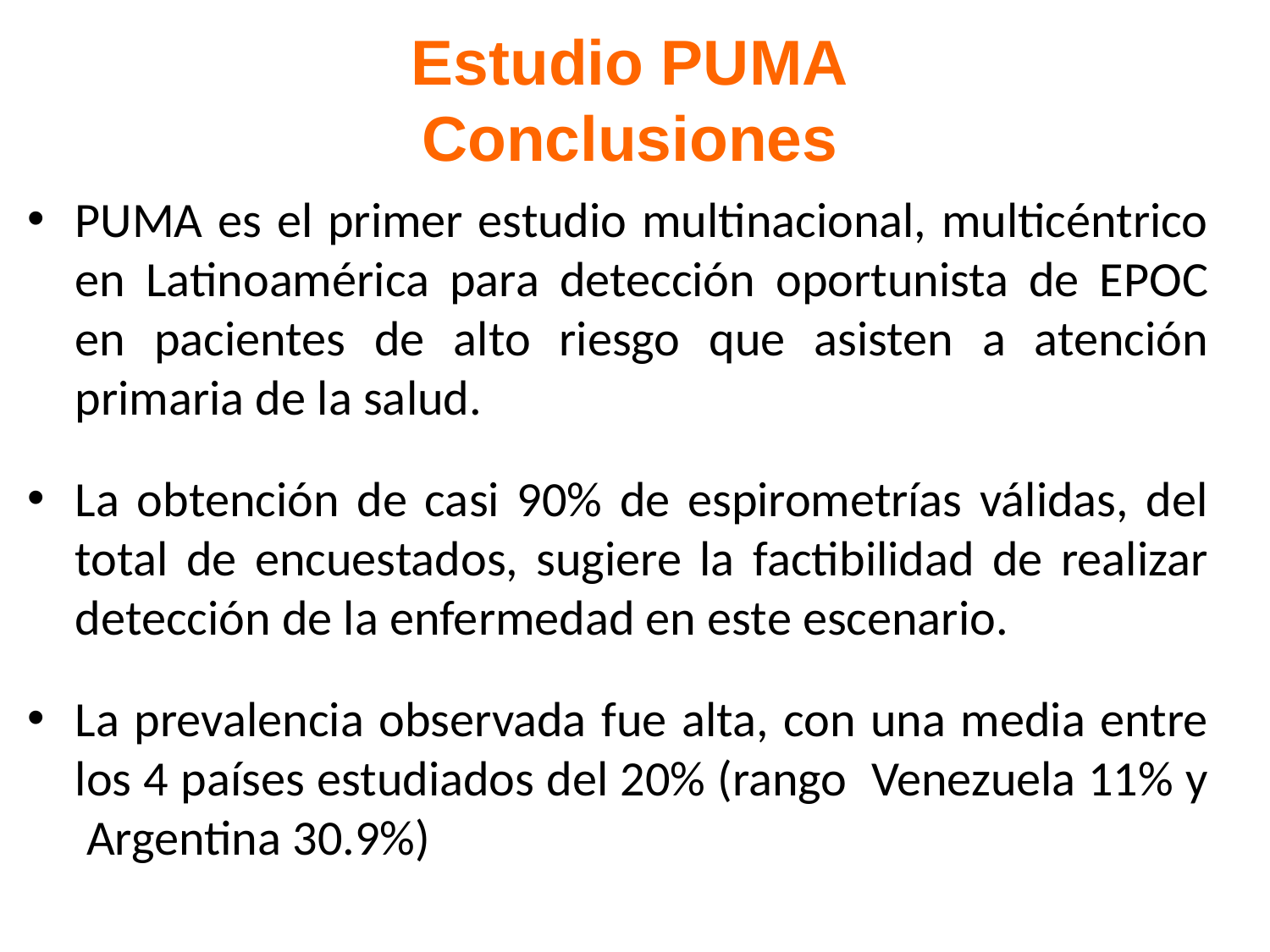

Estudio PUMA
Conclusiones
PUMA es el primer estudio multinacional, multicéntrico en Latinoamérica para detección oportunista de EPOC en pacientes de alto riesgo que asisten a atención primaria de la salud.
La obtención de casi 90% de espirometrías válidas, del total de encuestados, sugiere la factibilidad de realizar detección de la enfermedad en este escenario.
La prevalencia observada fue alta, con una media entre los 4 países estudiados del 20% (rango  Venezuela 11% y  Argentina 30.9%)